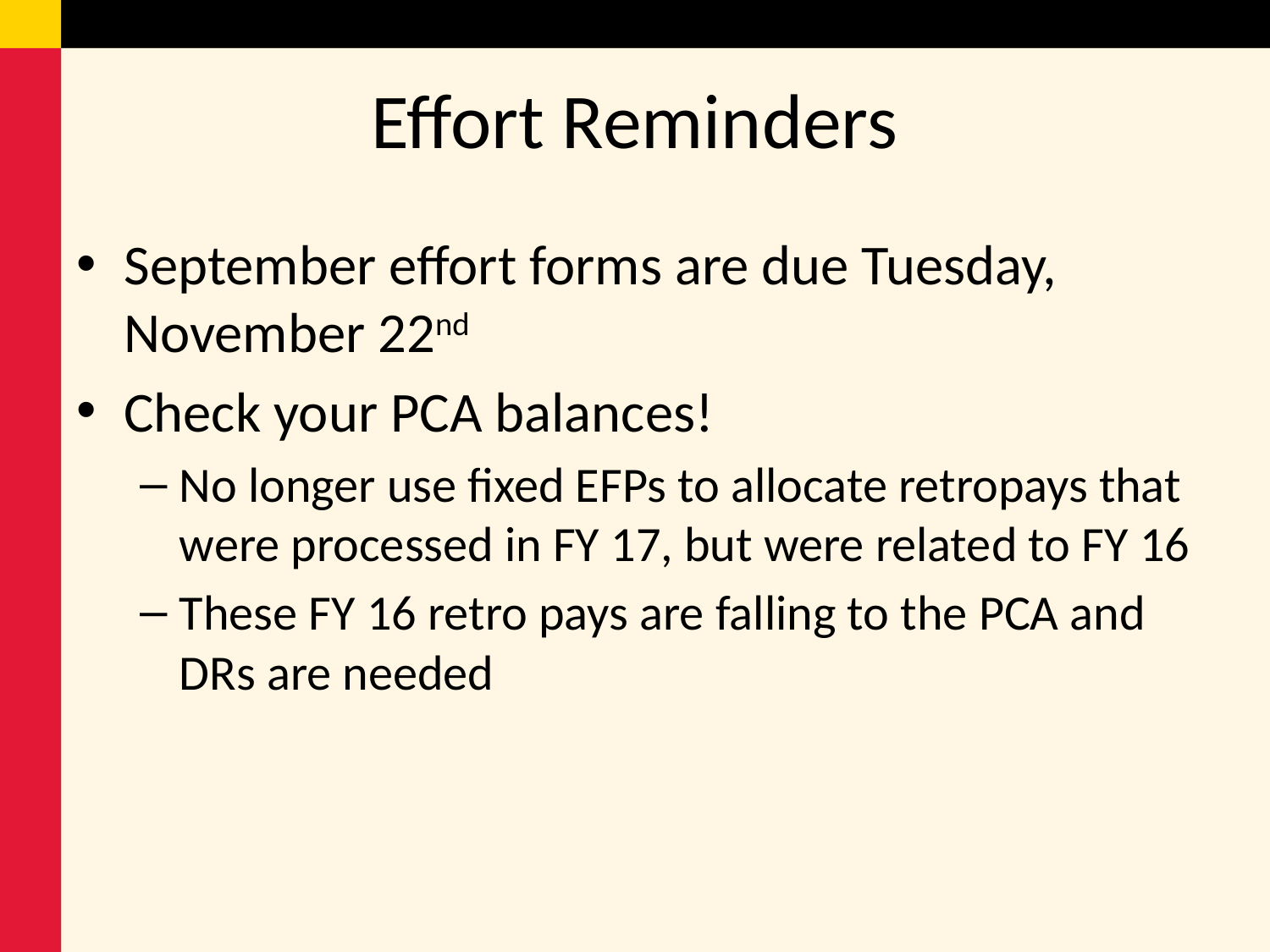

# Effort Reminders
September effort forms are due Tuesday, November 22nd
Check your PCA balances!
No longer use fixed EFPs to allocate retropays that were processed in FY 17, but were related to FY 16
These FY 16 retro pays are falling to the PCA and DRs are needed